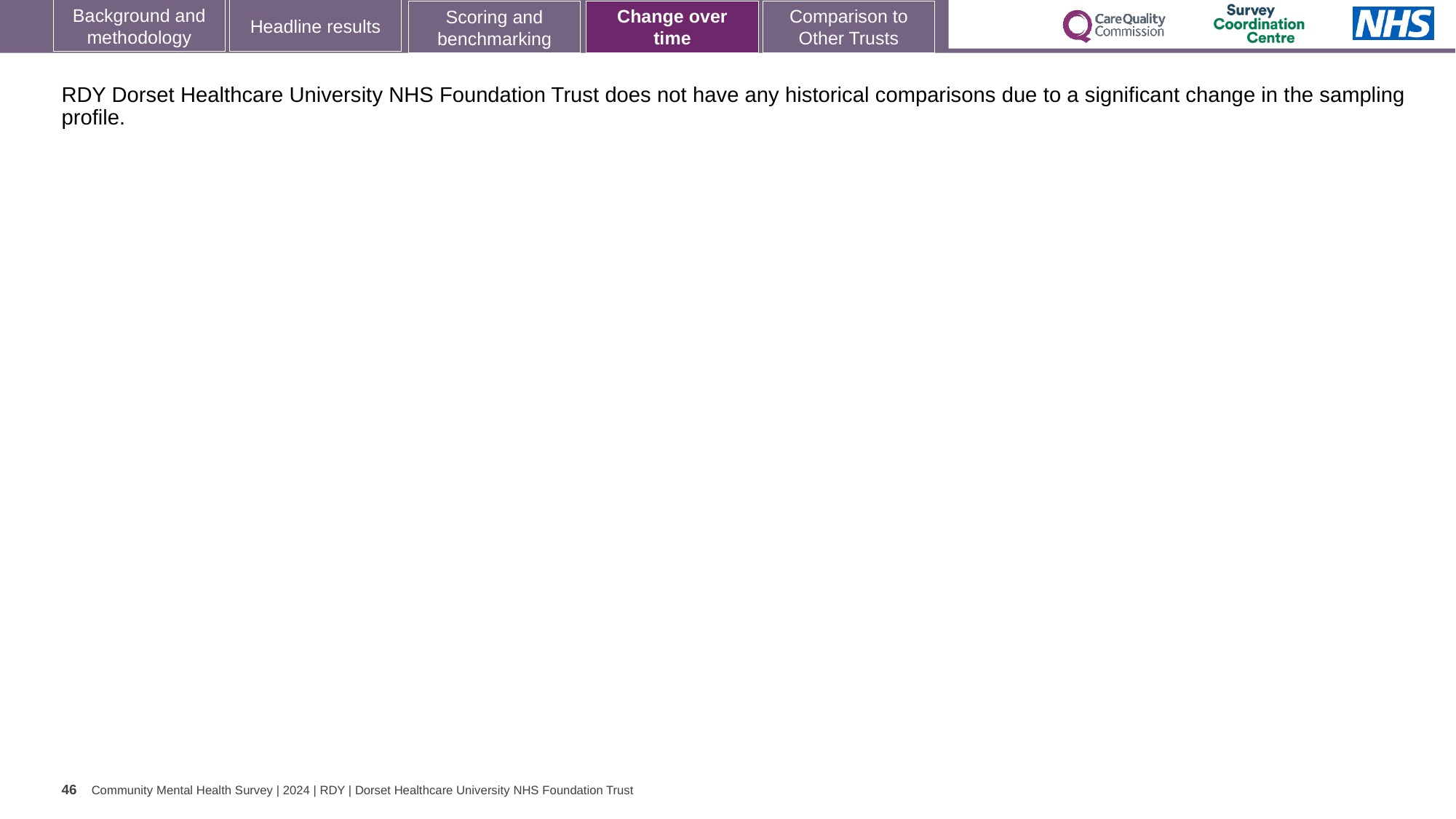

RDY Dorset Healthcare University NHS Foundation Trust does not have any historical comparisons due to a significant change in the sampling profile.
46